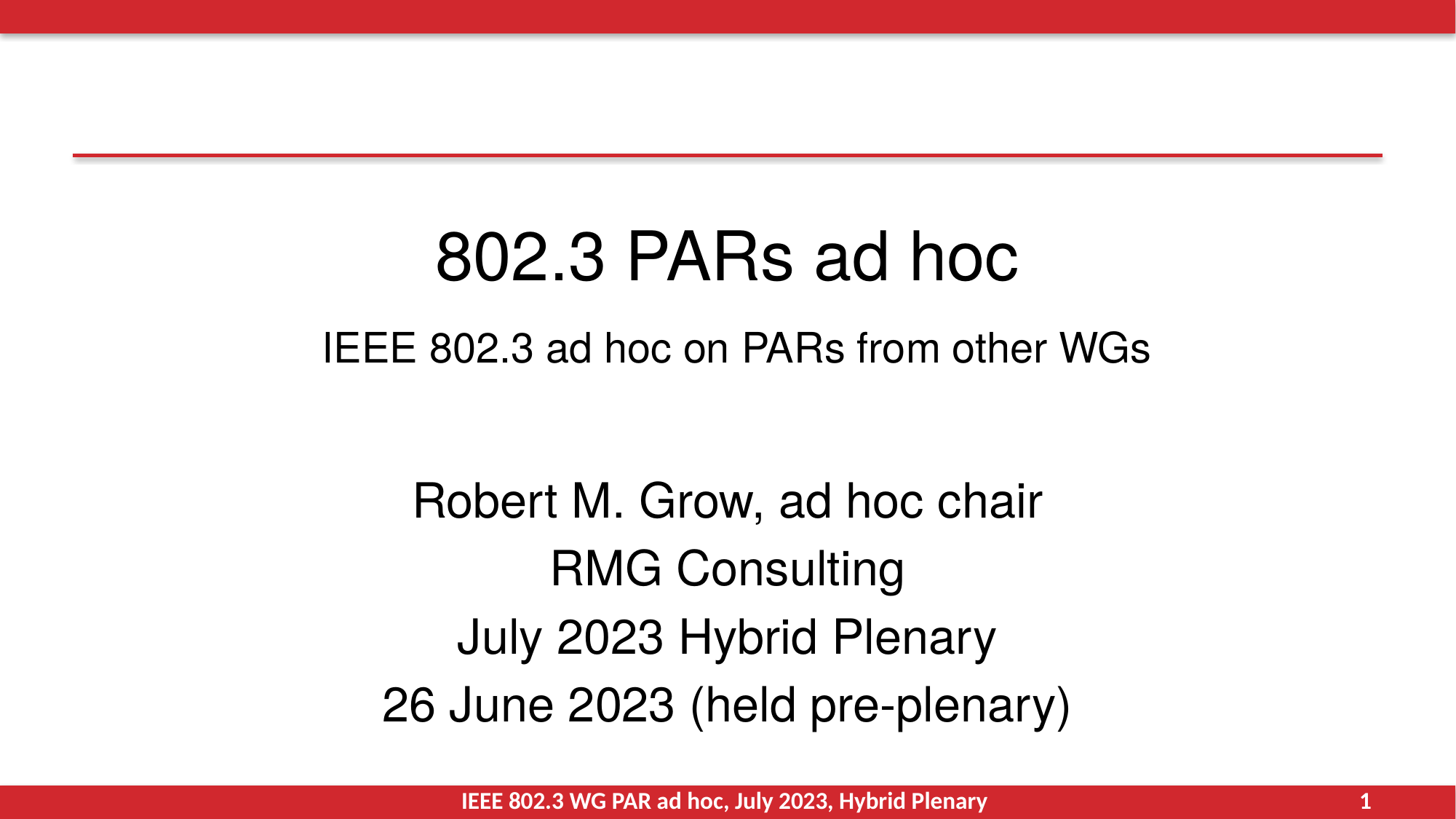

# 802.3 PARs ad hoc IEEE 802.3 ad hoc on PARs from other WGs
Robert M. Grow, ad hoc chair
RMG Consulting
July 2023 Hybrid Plenary
26 June 2023 (held pre-plenary)
IEEE 802.3 WG PAR ad hoc, July 2023, Hybrid Plenary
1